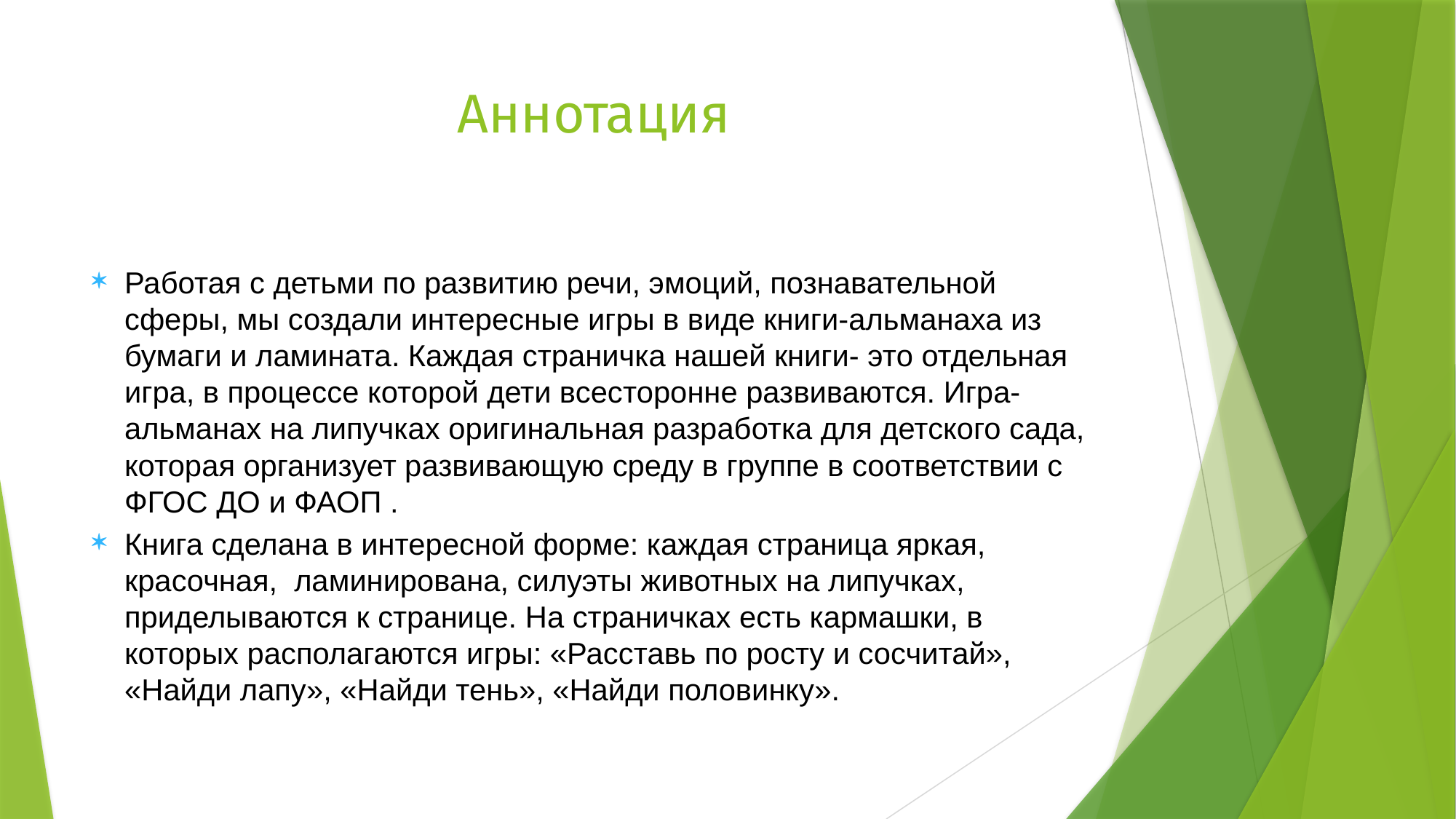

# Аннотация
Работая с детьми по развитию речи, эмоций, познавательной сферы, мы создали интересные игры в виде книги-альманаха из бумаги и ламината. Каждая страничка нашей книги- это отдельная игра, в процессе которой дети всесторонне развиваются. Игра-альманах на липучках оригинальная разработка для детского сада, которая организует развивающую среду в группе в соответствии с  ФГОС ДО и ФАОП .
Книга сделана в интересной форме: каждая страница яркая, красочная,  ламинирована, силуэты животных на липучках, приделываются к странице. На страничках есть кармашки, в которых располагаются игры: «Расставь по росту и сосчитай», «Найди лапу», «Найди тень», «Найди половинку».